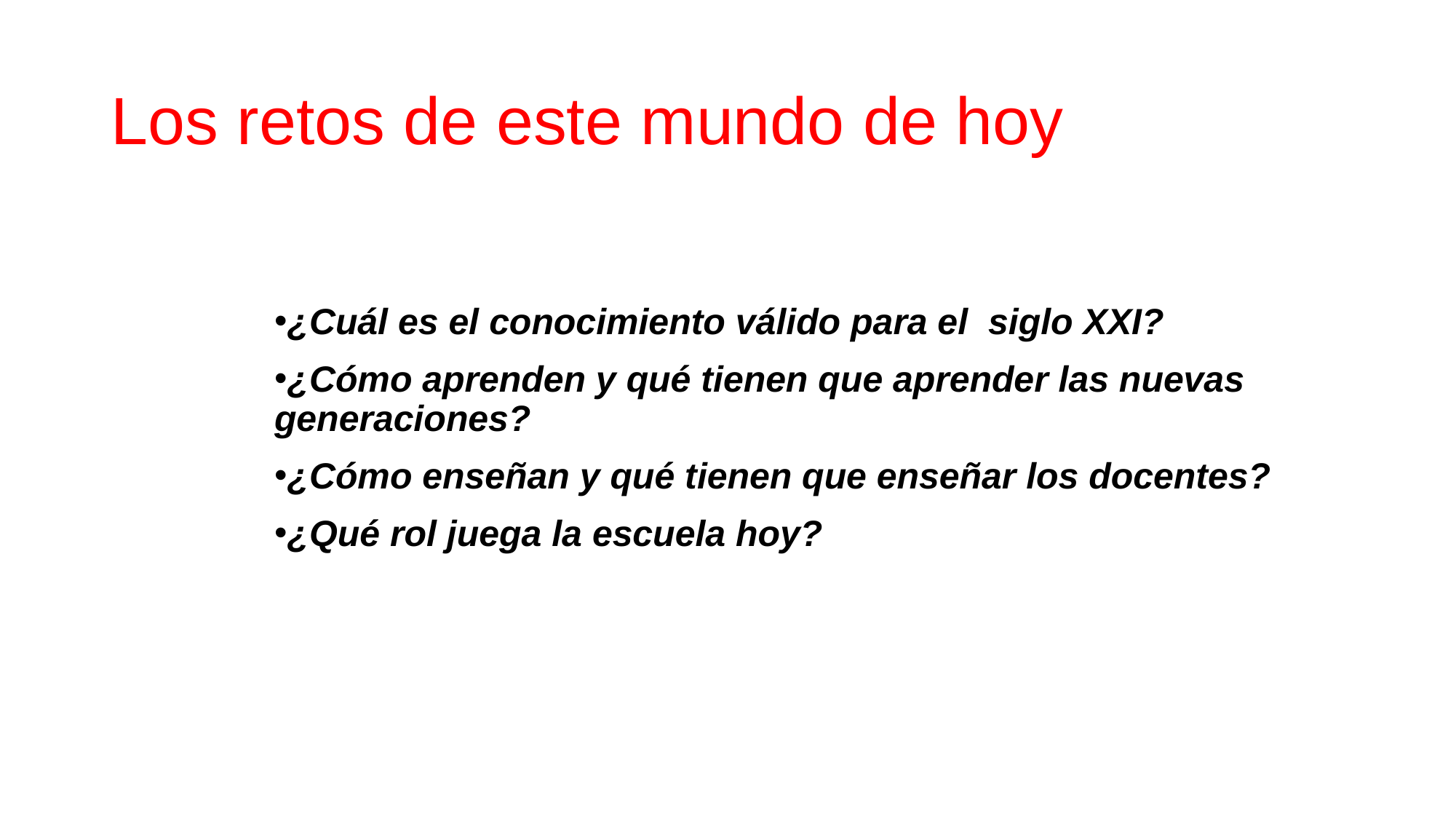

# Los retos de este mundo de hoy
¿Cuál es el conocimiento válido para el  siglo XXI?
¿Cómo aprenden y qué tienen que aprender las nuevas generaciones?
¿Cómo enseñan y qué tienen que enseñar los docentes?
¿Qué rol juega la escuela hoy?